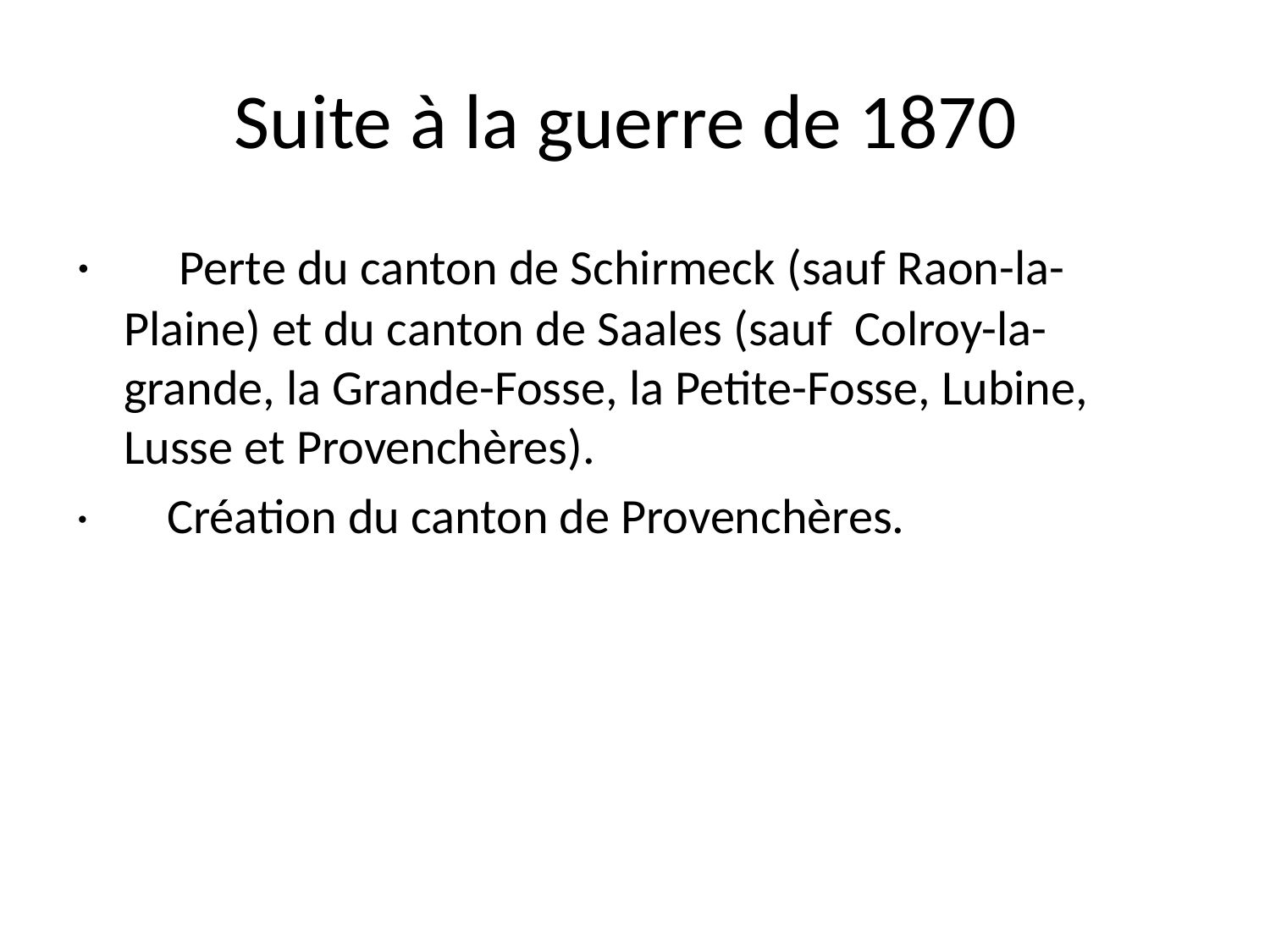

# Suite à la guerre de 1870
·       Perte du canton de Schirmeck (sauf Raon-la-Plaine) et du canton de Saales (sauf  Colroy-la-grande, la Grande-Fosse, la Petite-Fosse, Lubine, Lusse et Provenchères).
·       Création du canton de Provenchères.